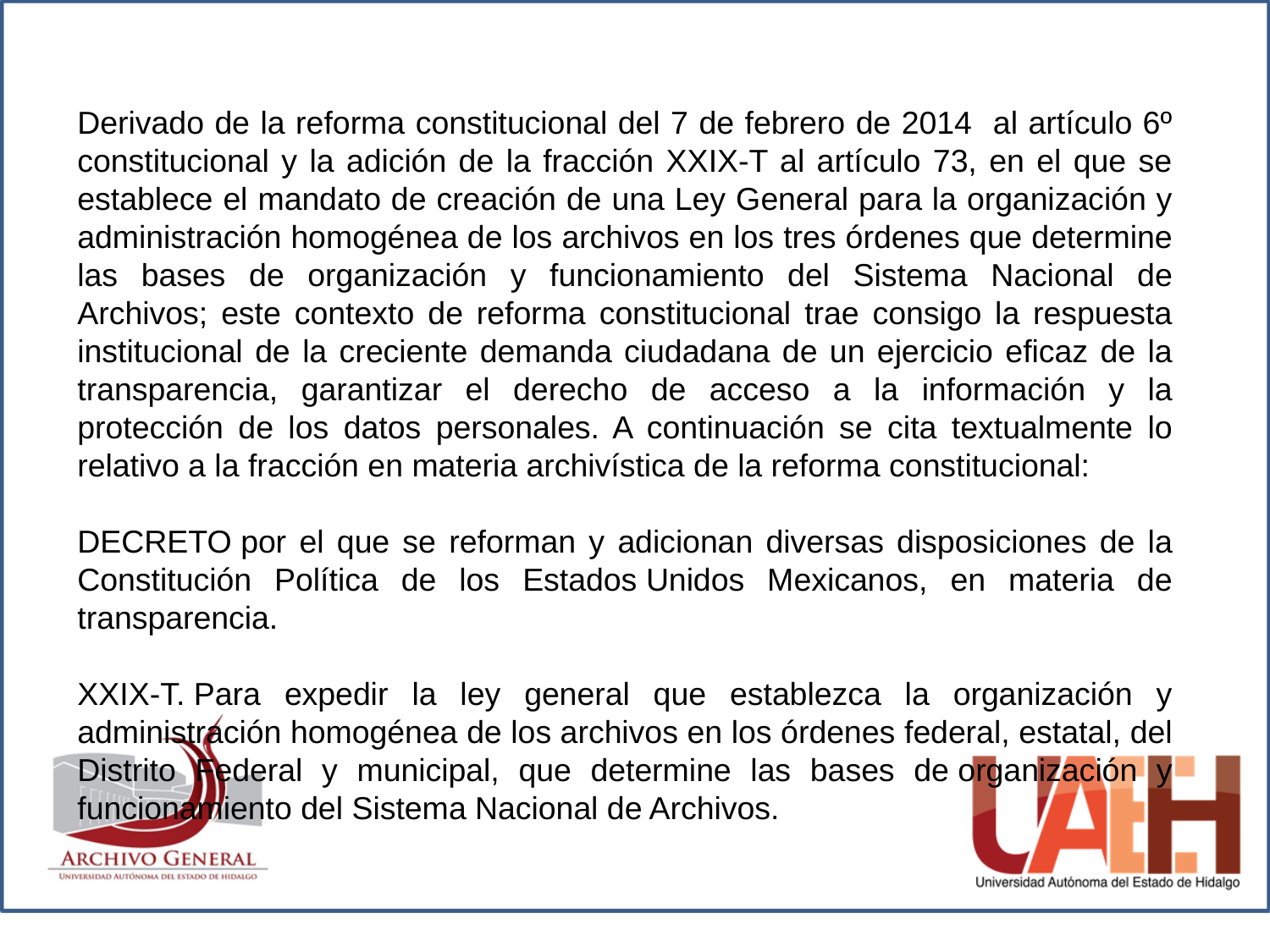

Derivado de la reforma constitucional del 7 de febrero de 2014  al artículo 6º constitucional y la adición de la fracción XXIX-T al artículo 73, en el que se establece el mandato de creación de una Ley General para la organización y administración homogénea de los archivos en los tres órdenes que determine las bases de organización y funcionamiento del Sistema Nacional de Archivos; este contexto de reforma constitucional trae consigo la respuesta institucional de la creciente demanda ciudadana de un ejercicio eficaz de la transparencia, garantizar el derecho de acceso a la información y la protección de los datos personales. A continuación se cita textualmente lo relativo a la fracción en materia archivística de la reforma constitucional:

DECRETO por el que se reforman y adicionan diversas disposiciones de la Constitución Política de los Estados Unidos Mexicanos, en materia de transparencia.

XXIX-T. Para expedir la ley general que establezca la organización y administración homogénea de los archivos en los órdenes federal, estatal, del Distrito Federal y municipal, que determine las bases de organización y funcionamiento del Sistema Nacional de Archivos.